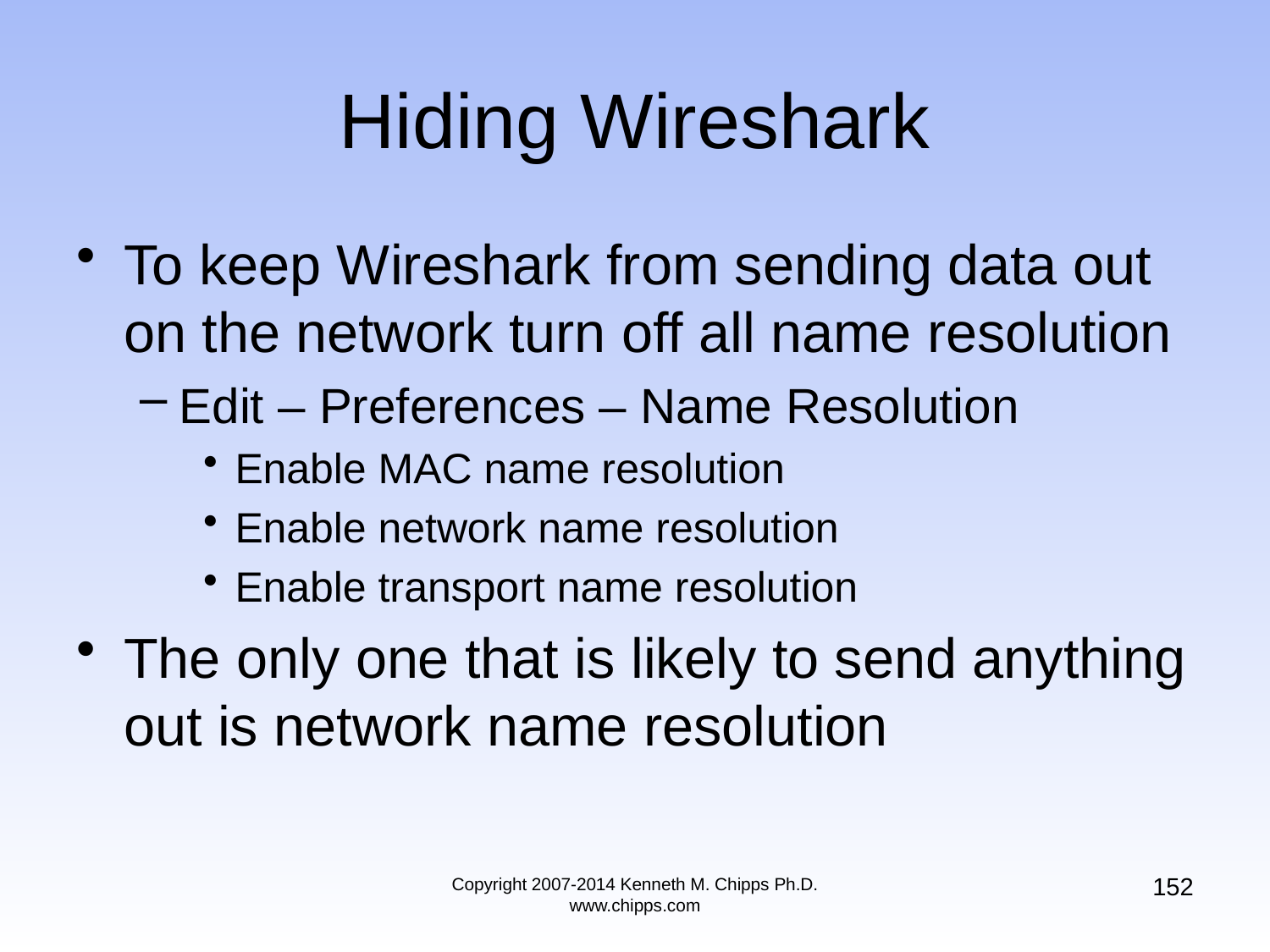

# Hiding Wireshark
To keep Wireshark from sending data out on the network turn off all name resolution
Edit – Preferences – Name Resolution
Enable MAC name resolution
Enable network name resolution
Enable transport name resolution
The only one that is likely to send anything out is network name resolution
152
Copyright 2007-2014 Kenneth M. Chipps Ph.D. www.chipps.com